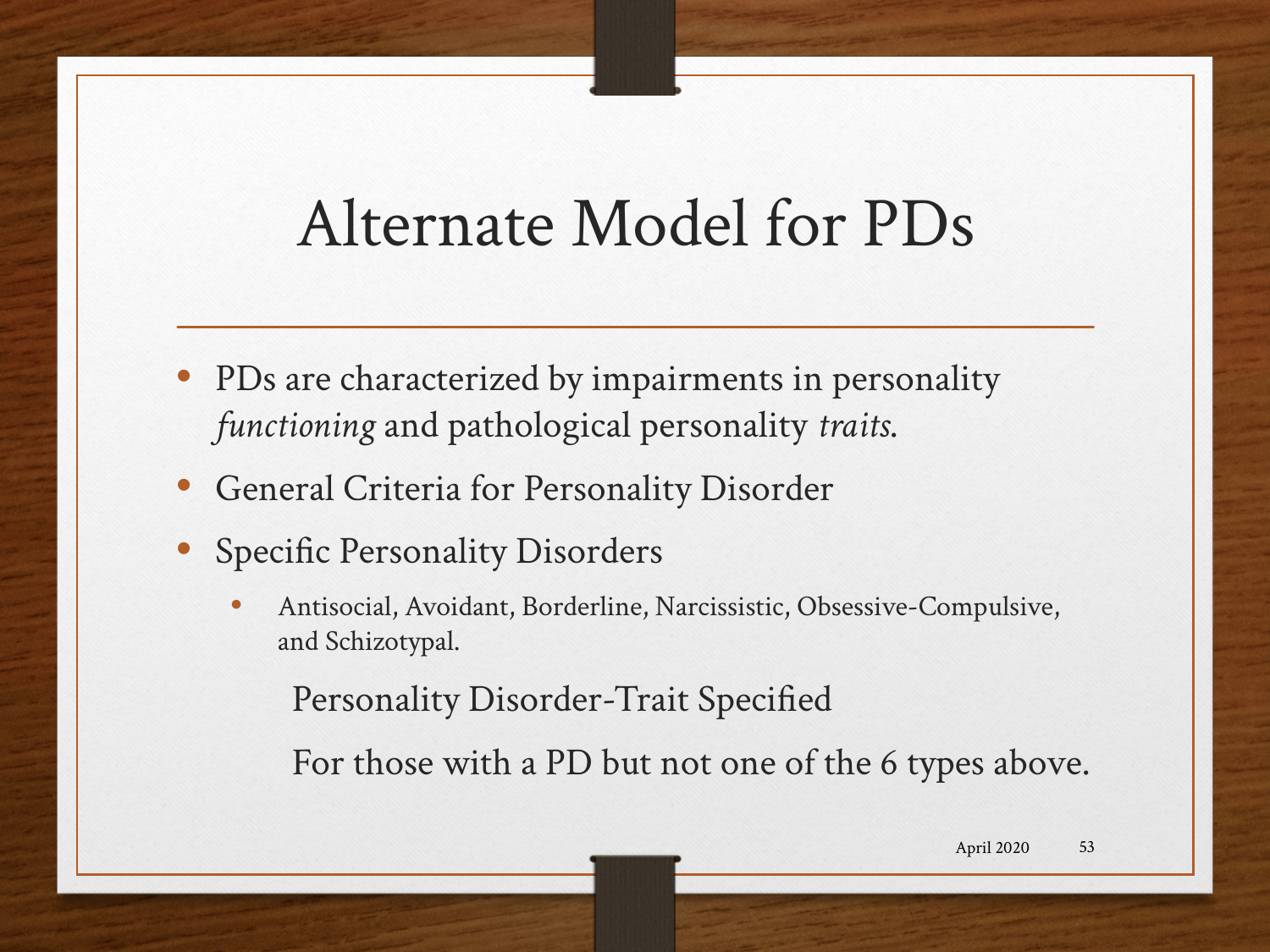

# Alternate Model for PDs
PDs are characterized by impairments in personality functioning and pathological personality traits.
General Criteria for Personality Disorder
Specific Personality Disorders
Antisocial, Avoidant, Borderline, Narcissistic, Obsessive-Compulsive, and Schizotypal.
	Personality Disorder-Trait Specified
		For those with a PD but not one of the 6 types above.
April 2020
53